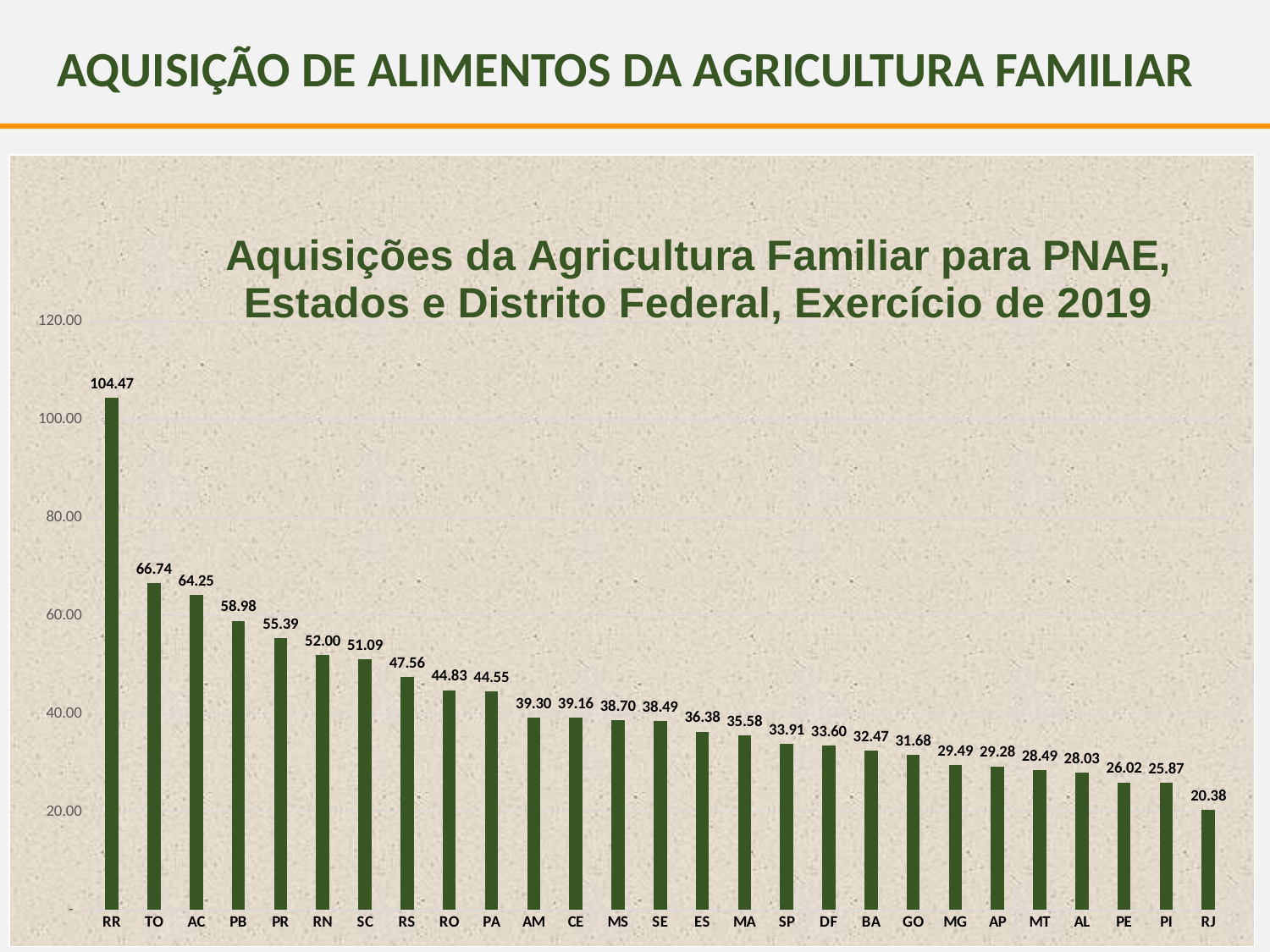

AQUISIÇÃO DE ALIMENTOS DA AGRICULTURA FAMILIAR

### Chart: Aquisições da Agricultura Familiar para PNAE, Estados e Distrito Federal, Exercício de 2019

| Category |  |
|---|---|
| RR | 104.46588081368466 |
| TO | 66.74360731410682 |
| AC | 64.2498697091655 |
| PB | 58.98481664169078 |
| PR | 55.387131613111734 |
| RN | 51.99598633144963 |
| SC | 51.08526664537167 |
| RS | 47.55930139026189 |
| RO | 44.83315806234875 |
| PA | 44.54752605472357 |
| AM | 39.300699303391625 |
| CE | 39.161455774635066 |
| MS | 38.702745071270826 |
| SE | 38.493955991502354 |
| ES | 36.375921146936925 |
| MA | 35.582278573043425 |
| SP | 33.910133632457665 |
| DF | 33.6 |
| BA | 32.466995177660074 |
| GO | 31.68168375104574 |
| MG | 29.491111126378637 |
| AP | 29.284626038615293 |
| MT | 28.486113702349222 |
| AL | 28.034205560484402 |
| PE | 26.02184397348623 |
| PI | 25.874162992750126 |
| RJ | 20.378805213237797 |